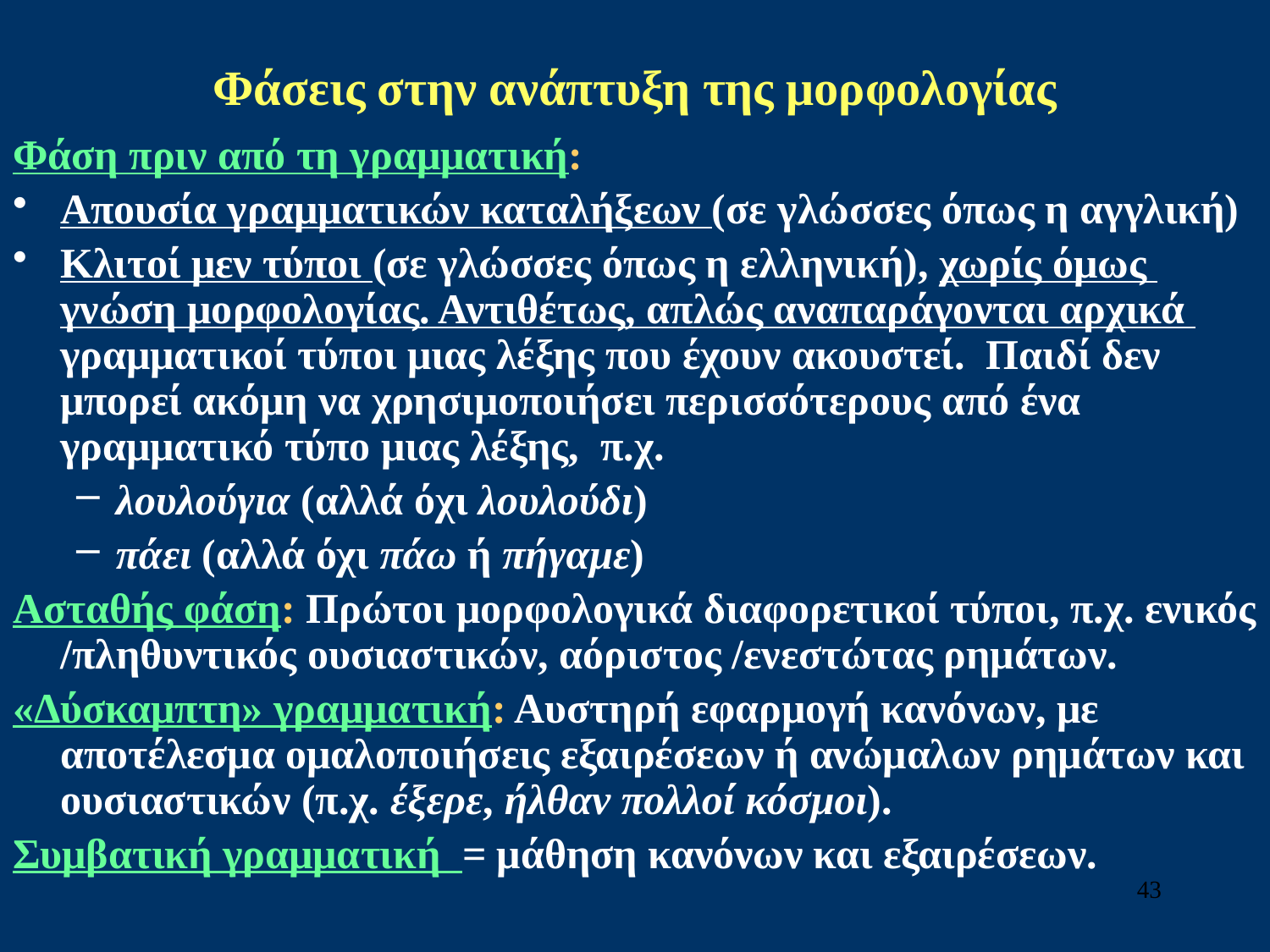

# Φάσεις στην ανάπτυξη της μορφολογίας
Φάση πριν από τη γραμματική:
Απουσία γραμματικών καταλήξεων (σε γλώσσες όπως η αγγλική)
Κλιτοί μεν τύποι (σε γλώσσες όπως η ελληνική), χωρίς όμως  γνώση μορφολογίας. Αντιθέτως, απλώς αναπαράγονται αρχικά  γραμματικοί τύποι μιας λέξης που έχουν ακουστεί.  Παιδί δεν μπορεί ακόμη να χρησιμοποιήσει περισσότερους από ένα γραμματικό τύπο μιας λέξης,  π.χ.
λουλούγια (αλλά όχι λουλούδι)
πάει (αλλά όχι πάω ή πήγαμε)
Ασταθής φάση: Πρώτοι μορφολογικά διαφορετικοί τύποι, π.χ. ενικός /πληθυντικός ουσιαστικών, αόριστος /ενεστώτας ρημάτων.
«Δύσκαμπτη» γραμματική: Αυστηρή εφαρμογή κανόνων, με αποτέλεσμα ομαλοποιήσεις εξαιρέσεων ή ανώμαλων ρημάτων και ουσιαστικών (π.χ. έξερε, ήλθαν πολλοί κόσμοι).
Συμβατική γραμματική  = μάθηση κανόνων και εξαιρέσεων.
43